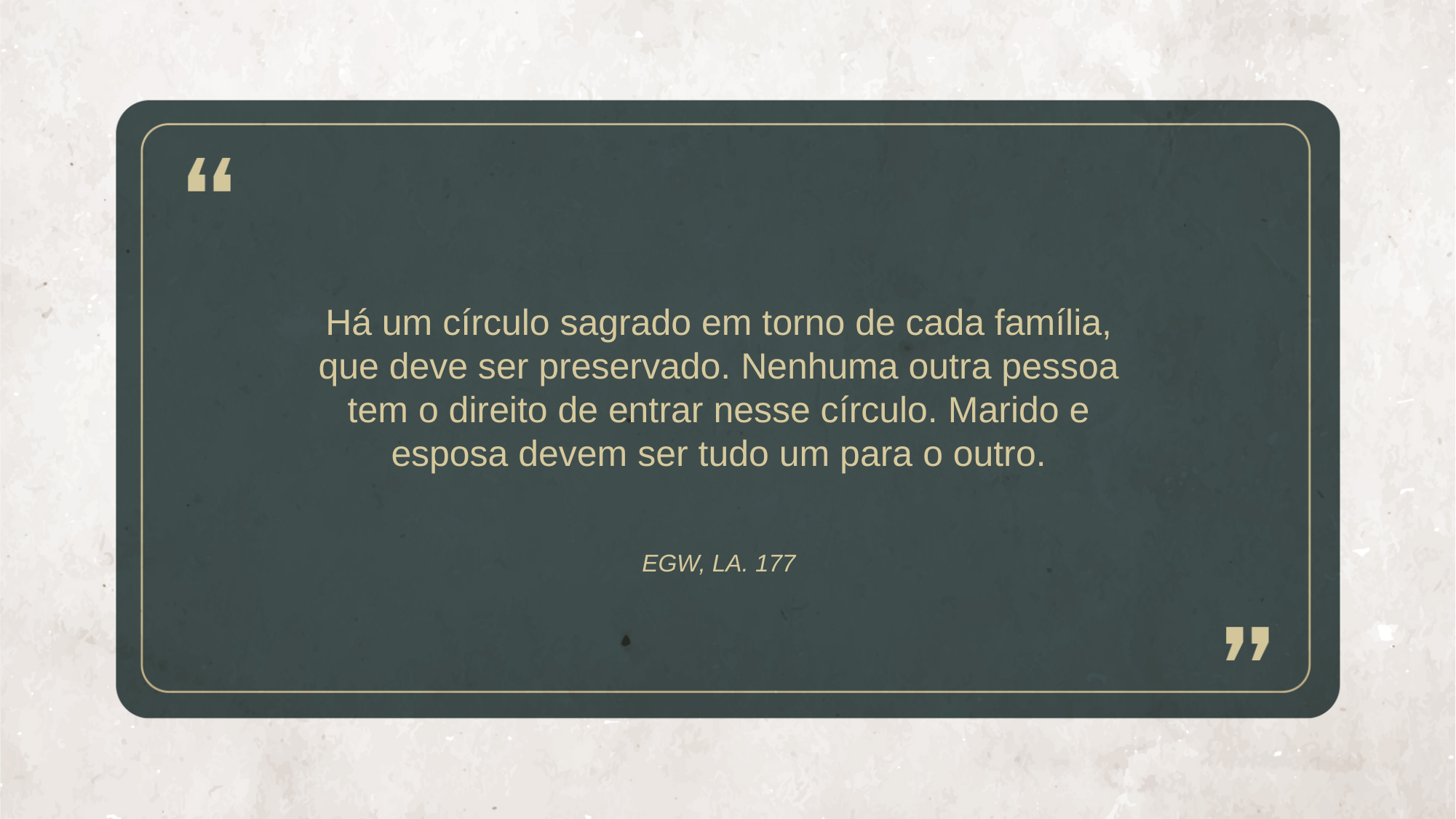

Há um círculo sagrado em torno de cada família, que deve ser preservado. Nenhuma outra pessoa tem o direito de entrar nesse círculo. Marido e esposa devem ser tudo um para o outro.

EGW, LA. 177